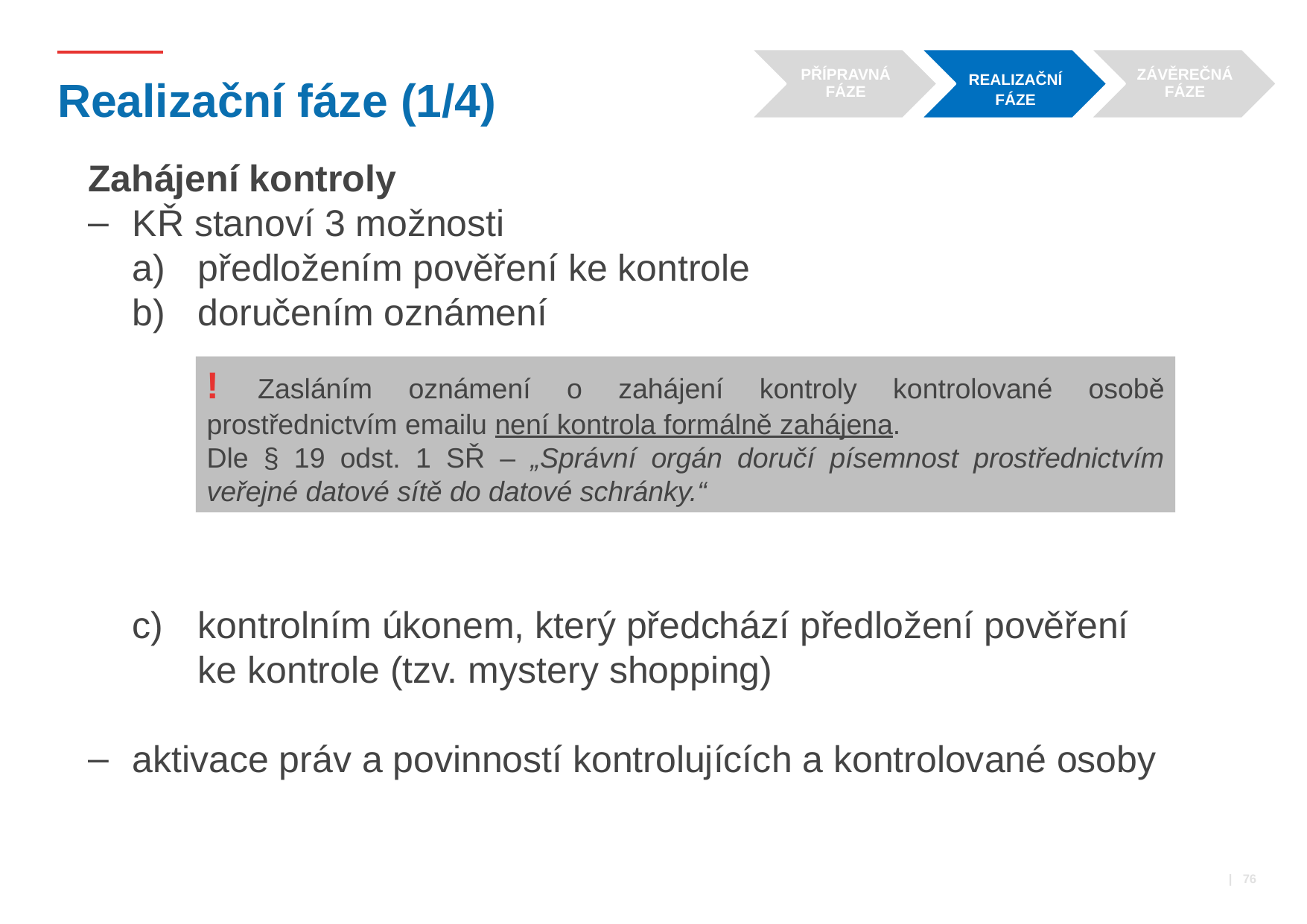

PŘÍPRAVNÁ FÁZE
REALIZAČNÍ FÁZE
ZÁVĚREČNÁ FÁZE
# Realizační fáze (1/4)
Zahájení kontroly
KŘ stanoví 3 možnosti
předložením pověření ke kontrole
doručením oznámení

kontrolním úkonem, který předchází předložení pověření
ke kontrole (tzv. mystery shopping)

aktivace práv a povinností kontrolujících a kontrolované osoby
! Zasláním oznámení o zahájení kontroly kontrolované osobě prostřednictvím emailu není kontrola formálně zahájena.
Dle § 19 odst. 1 SŘ – „Správní orgán doručí písemnost prostřednictvím veřejné datové sítě do datové schránky.“
 |   76